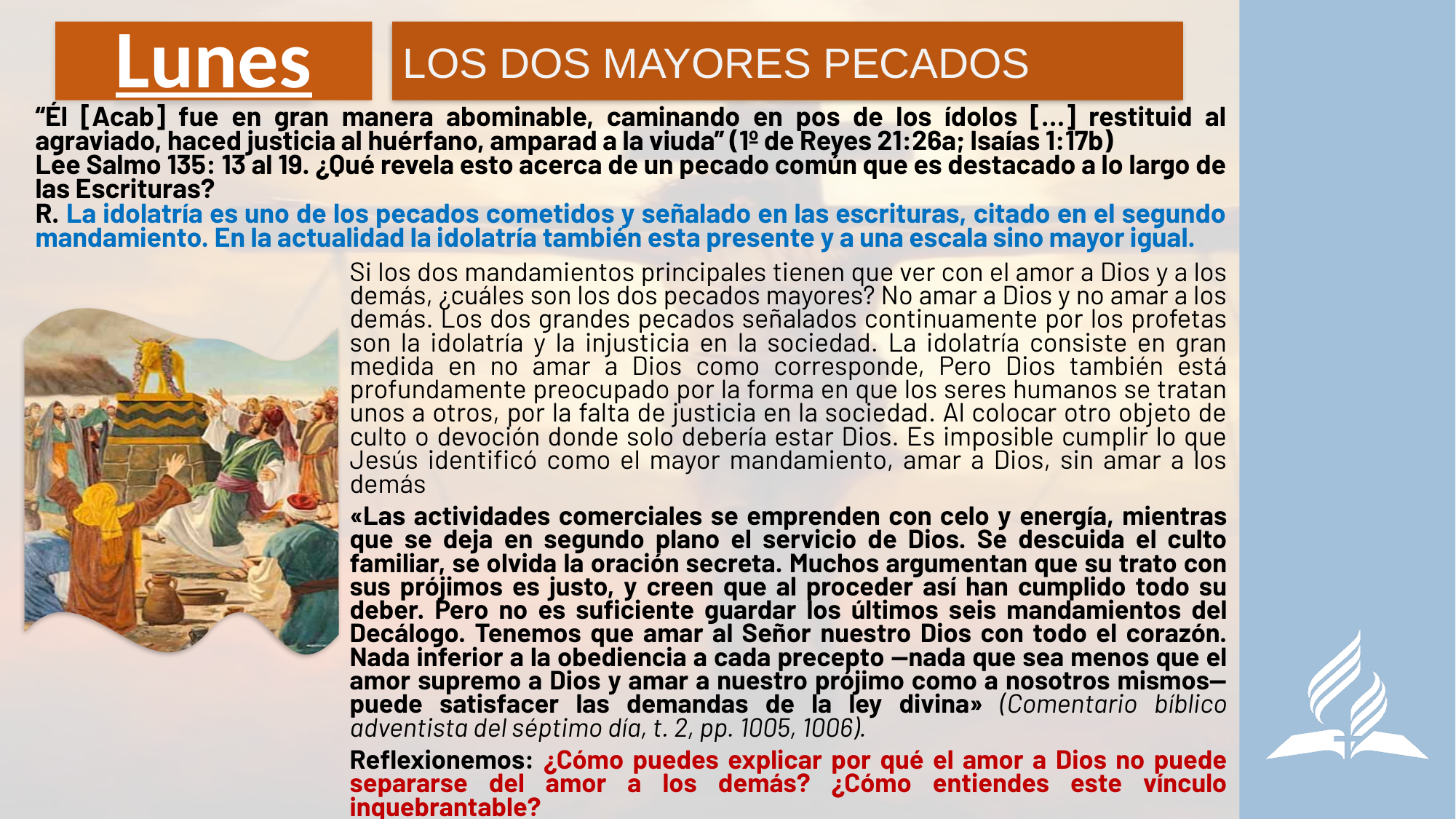

# Lunes
LOS DOS MAYORES PECADOS
“Él [Acab] fue en gran manera abominable, caminando en pos de los ídolos […] restituid al agraviado, haced justicia al huérfano, amparad a la viuda” (1º de Reyes 21:26a; Isaías 1:17b)
Lee Salmo 135: 13 al 19. ¿Qué revela esto acerca de un pecado común que es destacado a lo largo de las Escrituras?
R. La idolatría es uno de los pecados cometidos y señalado en las escrituras, citado en el segundo mandamiento. En la actualidad la idolatría también esta presente y a una escala sino mayor igual.
Si los dos mandamientos principales tienen que ver con el amor a Dios y a los demás, ¿cuáles son los dos pecados mayores? No amar a Dios y no amar a los demás. Los dos grandes pecados señalados continuamente por los profetas son la idolatría y la injusticia en la sociedad. La idolatría consiste en gran medida en no amar a Dios como corresponde, Pero Dios también está profundamente preocupado por la forma en que los seres humanos se tratan unos a otros, por la falta de justicia en la sociedad. Al colocar otro objeto de culto o devoción donde solo debería estar Dios. Es imposible cumplir lo que Jesús identificó como el mayor mandamiento, amar a Dios, sin amar a los demás
«Las actividades comerciales se emprenden con celo y energía, mientras que se deja en segundo plano el servicio de Dios. Se descuida el culto familiar, se olvida la oración secreta. Muchos argumentan que su trato con sus prójimos es justo, y creen que al proceder así han cumplido todo su deber. Pero no es suficiente guardar los últimos seis mandamientos del Decálogo. Tenemos que amar al Señor nuestro Dios con todo el corazón. Nada inferior a la obediencia a cada precepto —nada que sea menos que el amor supremo a Dios y amar a nuestro prójimo como a nosotros mismos— puede satisfacer las demandas de la ley divina» (Comentario bíblico adventista del séptimo día, t. 2, pp. 1005, 1006).
Reflexionemos: ¿Cómo puedes explicar por qué el amor a Dios no puede separarse del amor a los demás? ¿Cómo entiendes este vínculo inquebrantable?